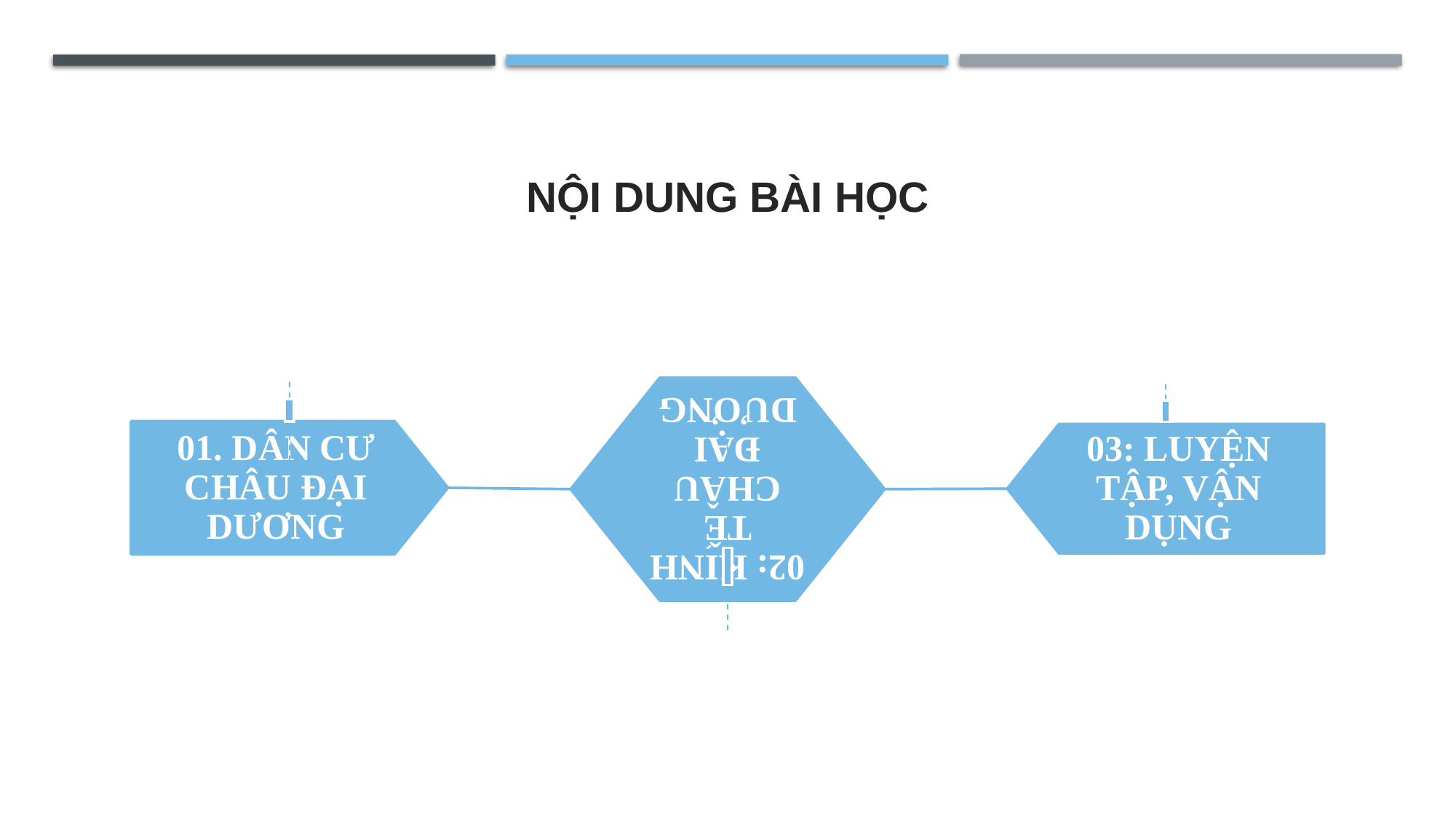

# NỘI DUNG BÀI HỌC
01. DÂN CƯ CHÂU ĐẠI DƯƠNG
02: KINH TẾ CHÂU ĐẠI DƯƠNG
03: LUYỆN TẬP, VẬN DỤNG